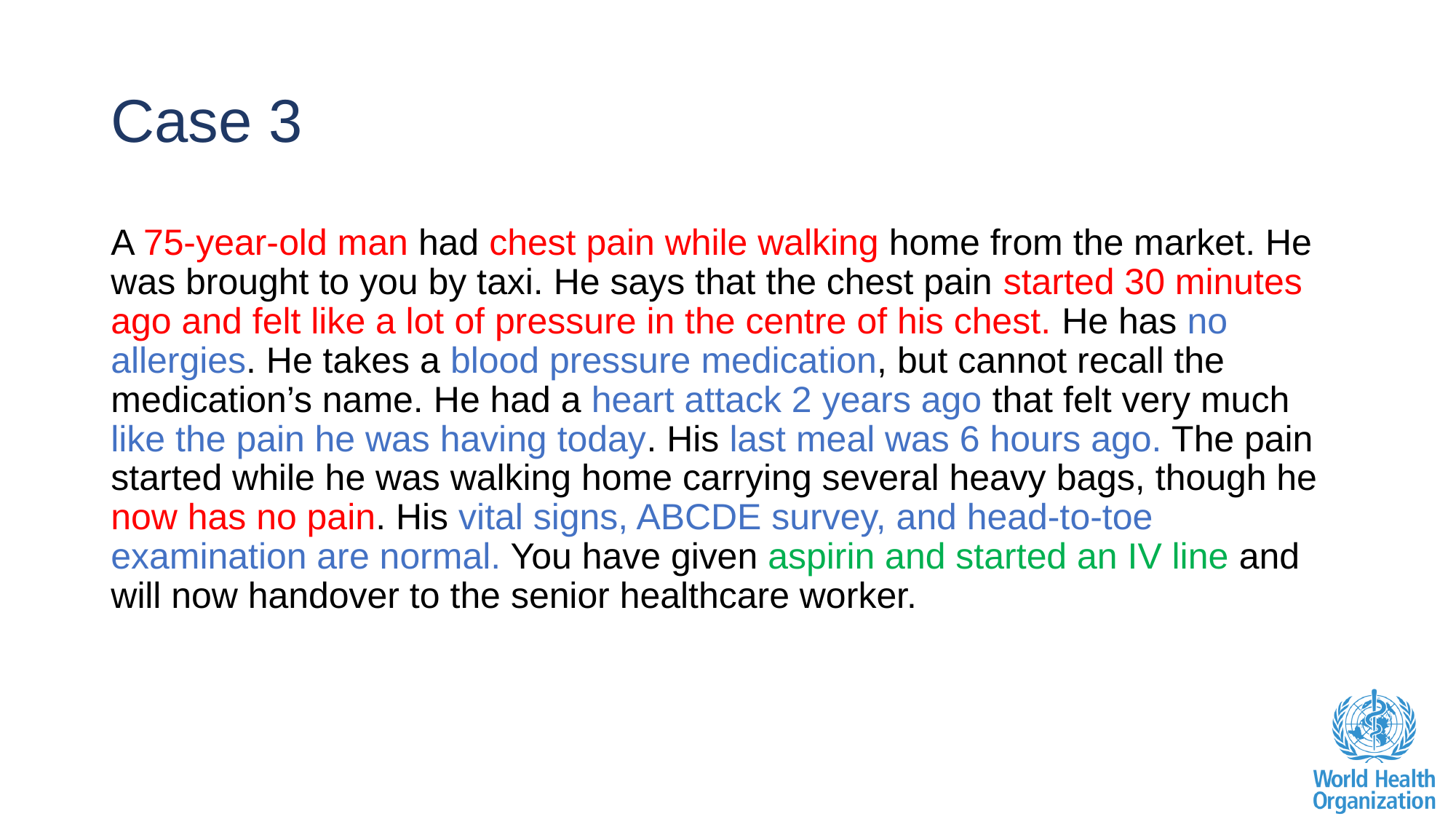

# Case 3
A 75-year-old man had chest pain while walking home from the market. He was brought to you by taxi. He says that the chest pain started 30 minutes ago and felt like a lot of pressure in the centre of his chest. He has no allergies. He takes a blood pressure medication, but cannot recall the medication’s name. He had a heart attack 2 years ago that felt very much like the pain he was having today. His last meal was 6 hours ago. The pain started while he was walking home carrying several heavy bags, though he now has no pain. His vital signs, ABCDE survey, and head-to-toe examination are normal. You have given aspirin and started an IV line and will now handover to the senior healthcare worker.